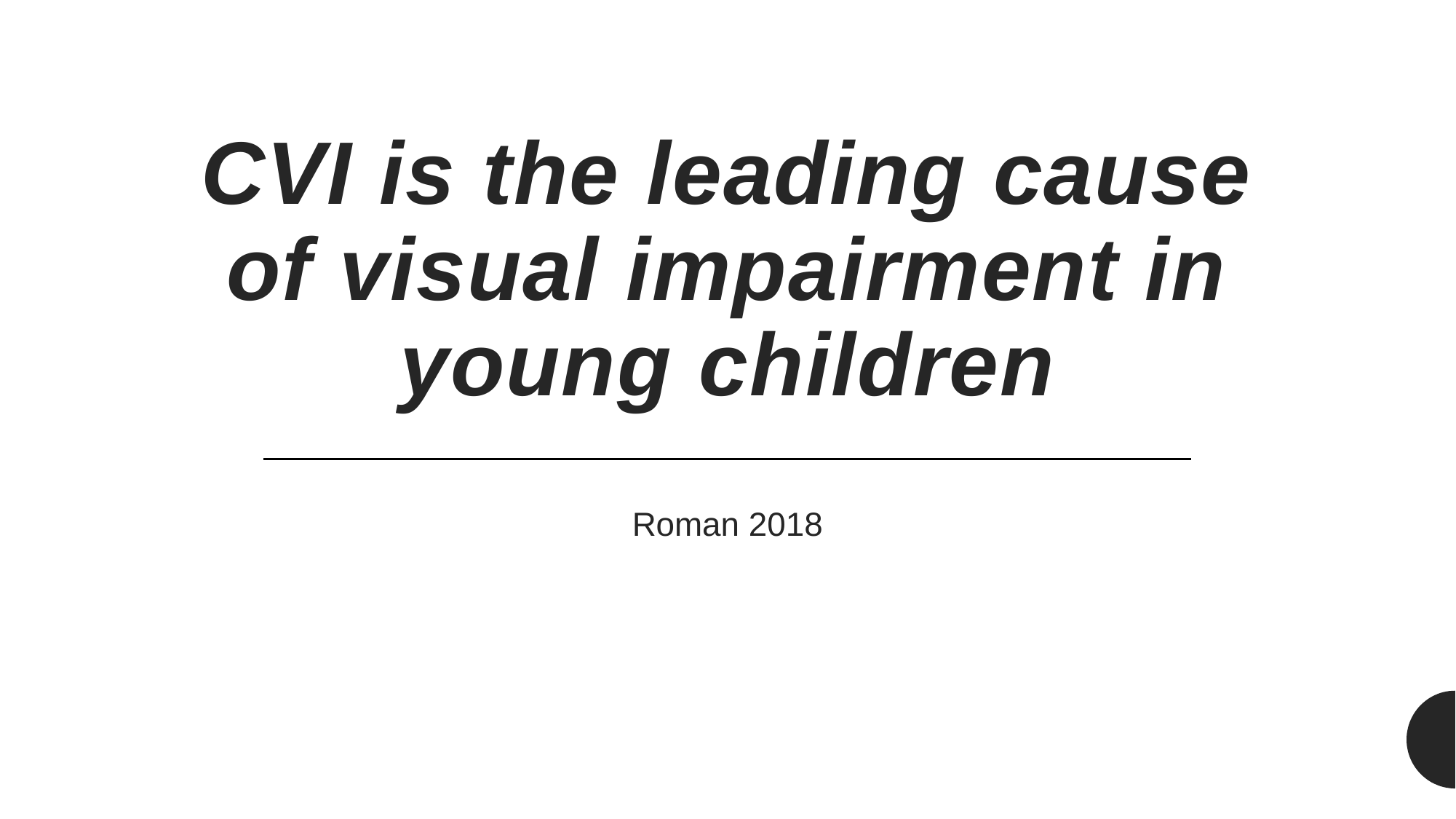

# CVI is the leading cause of visual impairment in young children
Roman 2018